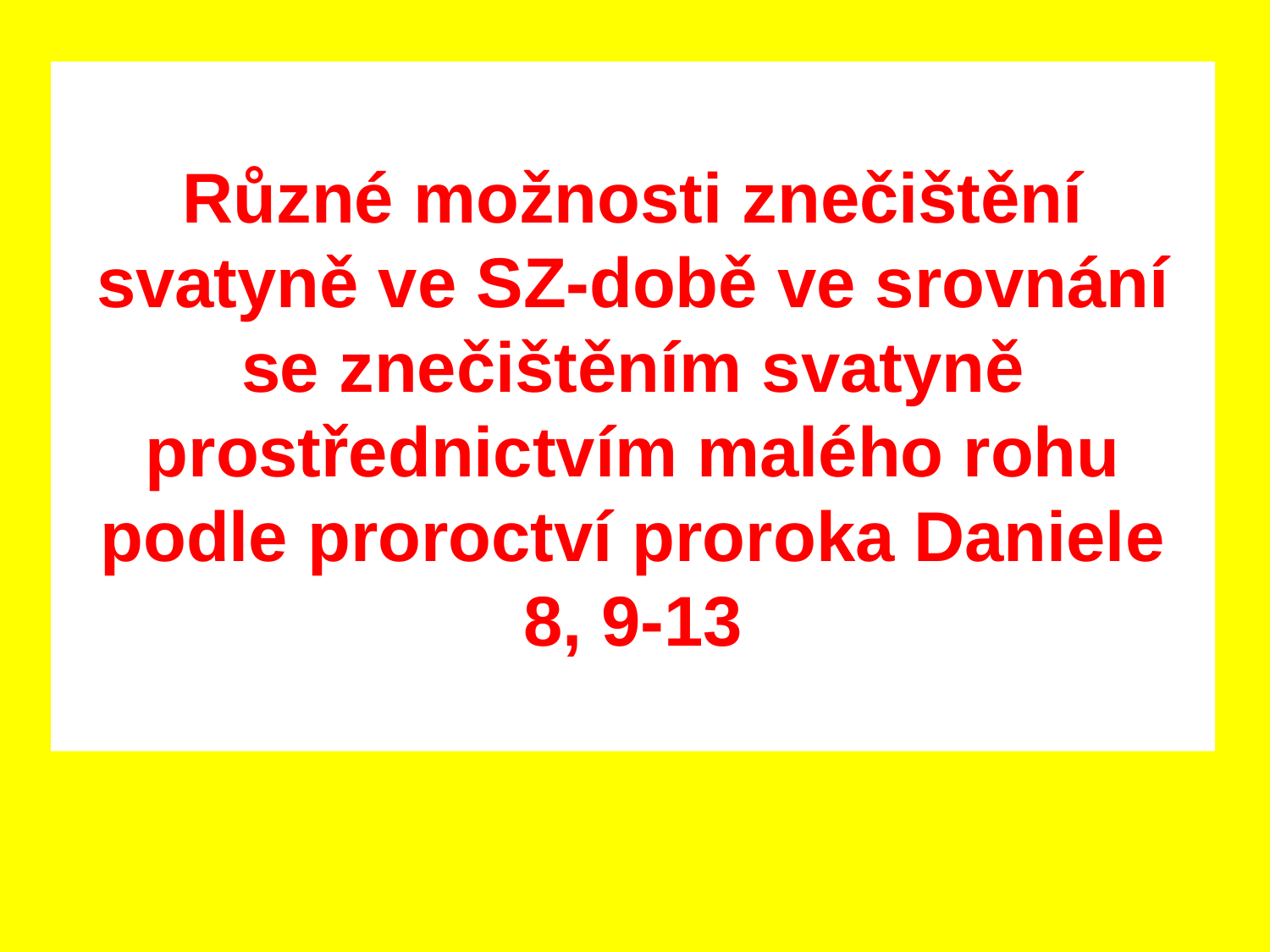

Různé možnosti znečištění svatyně ve SZ-době ve srovnání se znečištěním svatyně prostřednictvím malého rohu podle proroctví proroka Daniele 8, 9-13